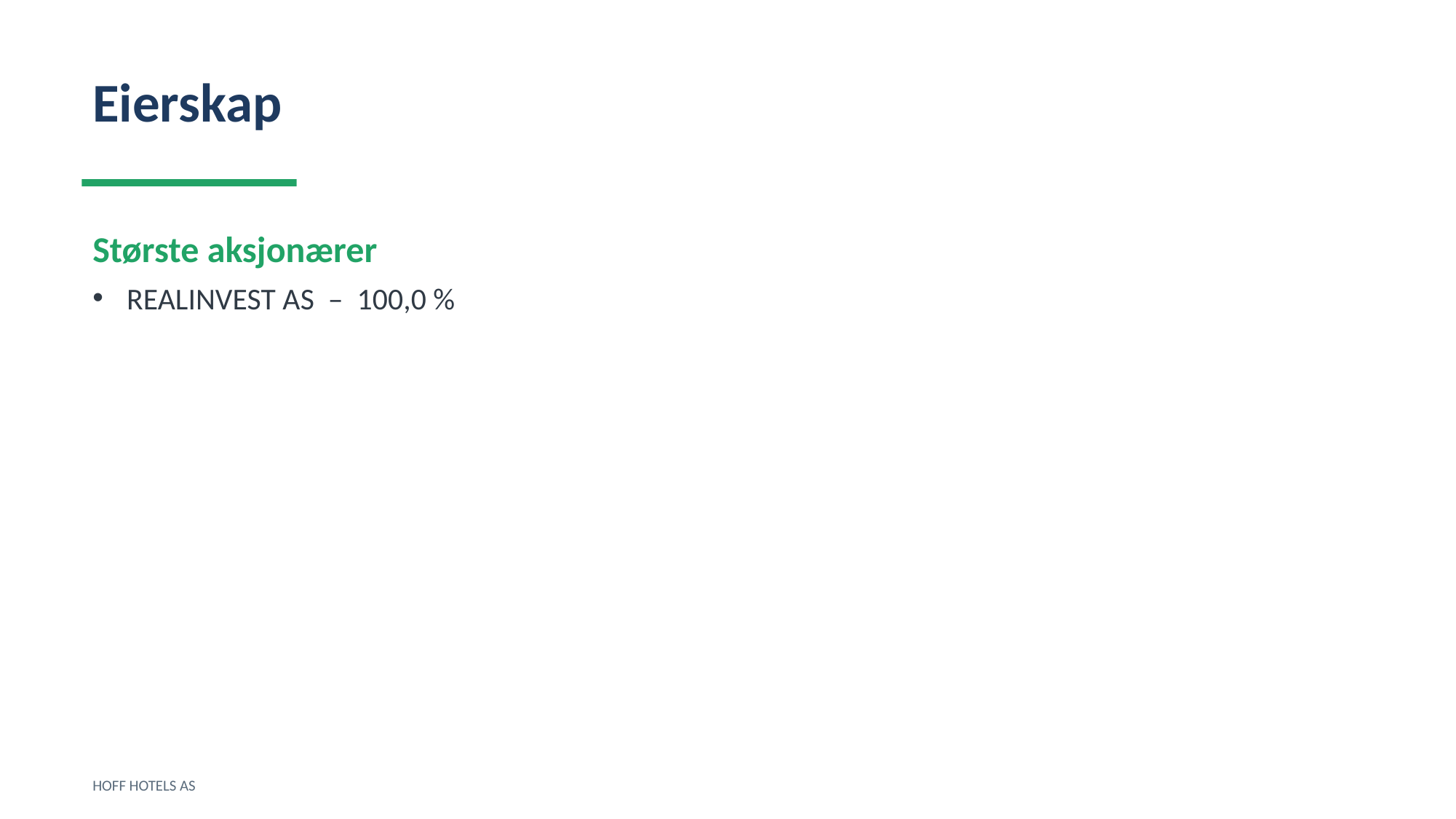

Eierskap

Største aksjonærer
REALINVEST AS  –  100,0 %
HOFF HOTELS AS